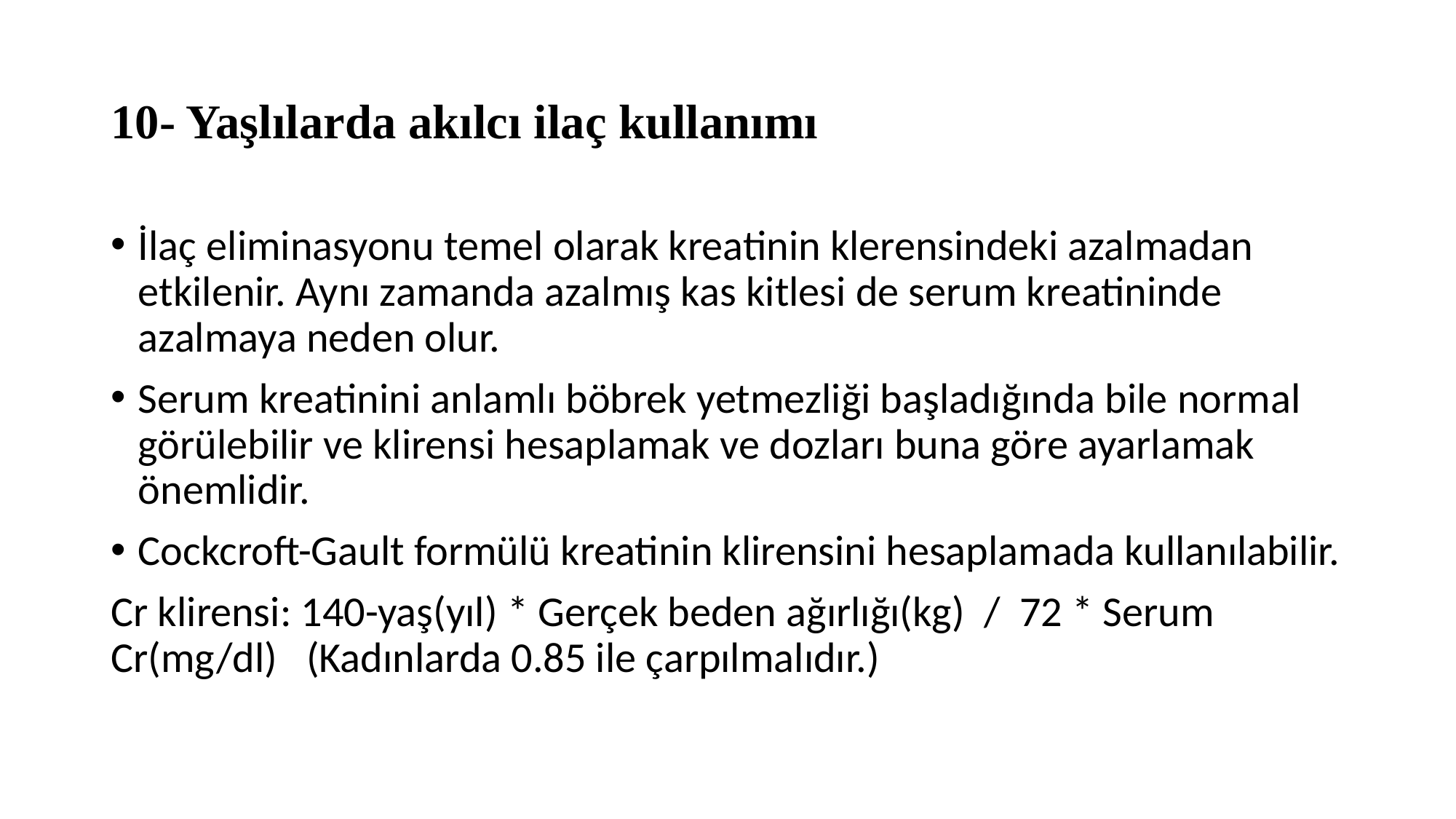

# 10- Yaşlılarda akılcı ilaç kullanımı
İlaç eliminasyonu temel olarak kreatinin klerensindeki azalmadan etkilenir. Aynı zamanda azalmış kas kitlesi de serum kreatininde azalmaya neden olur.
Serum kreatinini anlamlı böbrek yetmezliği başladığında bile normal görülebilir ve klirensi hesaplamak ve dozları buna göre ayarlamak önemlidir.
Cockcroft-Gault formülü kreatinin klirensini hesaplamada kullanılabilir.
Cr klirensi: 140-yaş(yıl) * Gerçek beden ağırlığı(kg)  /  72 * Serum Cr(mg/dl)   (Kadınlarda 0.85 ile çarpılmalıdır.)